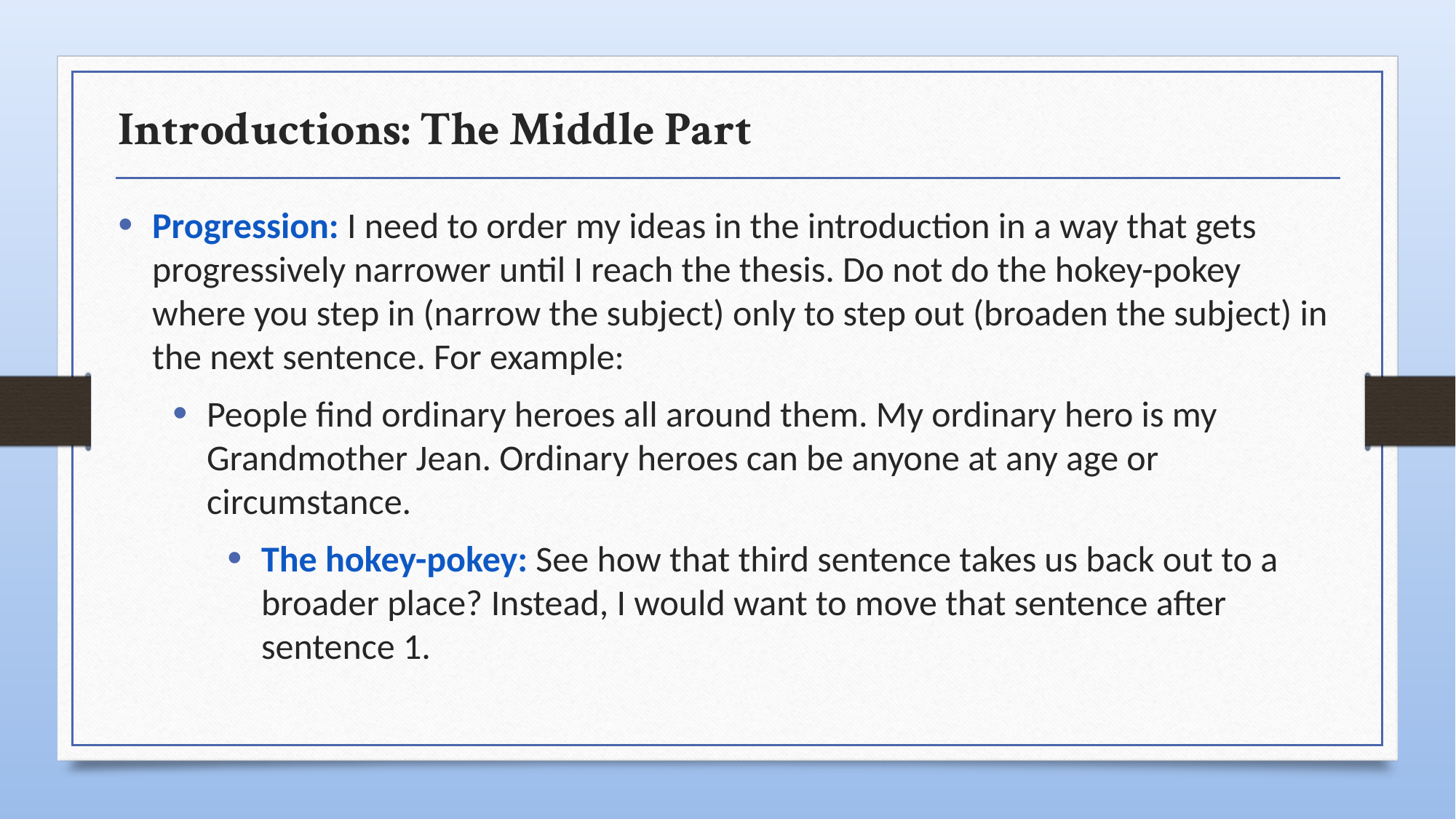

# Introductions: The Middle Part
Progression: I need to order my ideas in the introduction in a way that gets progressively narrower until I reach the thesis. Do not do the hokey-pokey where you step in (narrow the subject) only to step out (broaden the subject) in the next sentence. For example:
People find ordinary heroes all around them. My ordinary hero is my Grandmother Jean. Ordinary heroes can be anyone at any age or circumstance.
The hokey-pokey: See how that third sentence takes us back out to a broader place? Instead, I would want to move that sentence after sentence 1.